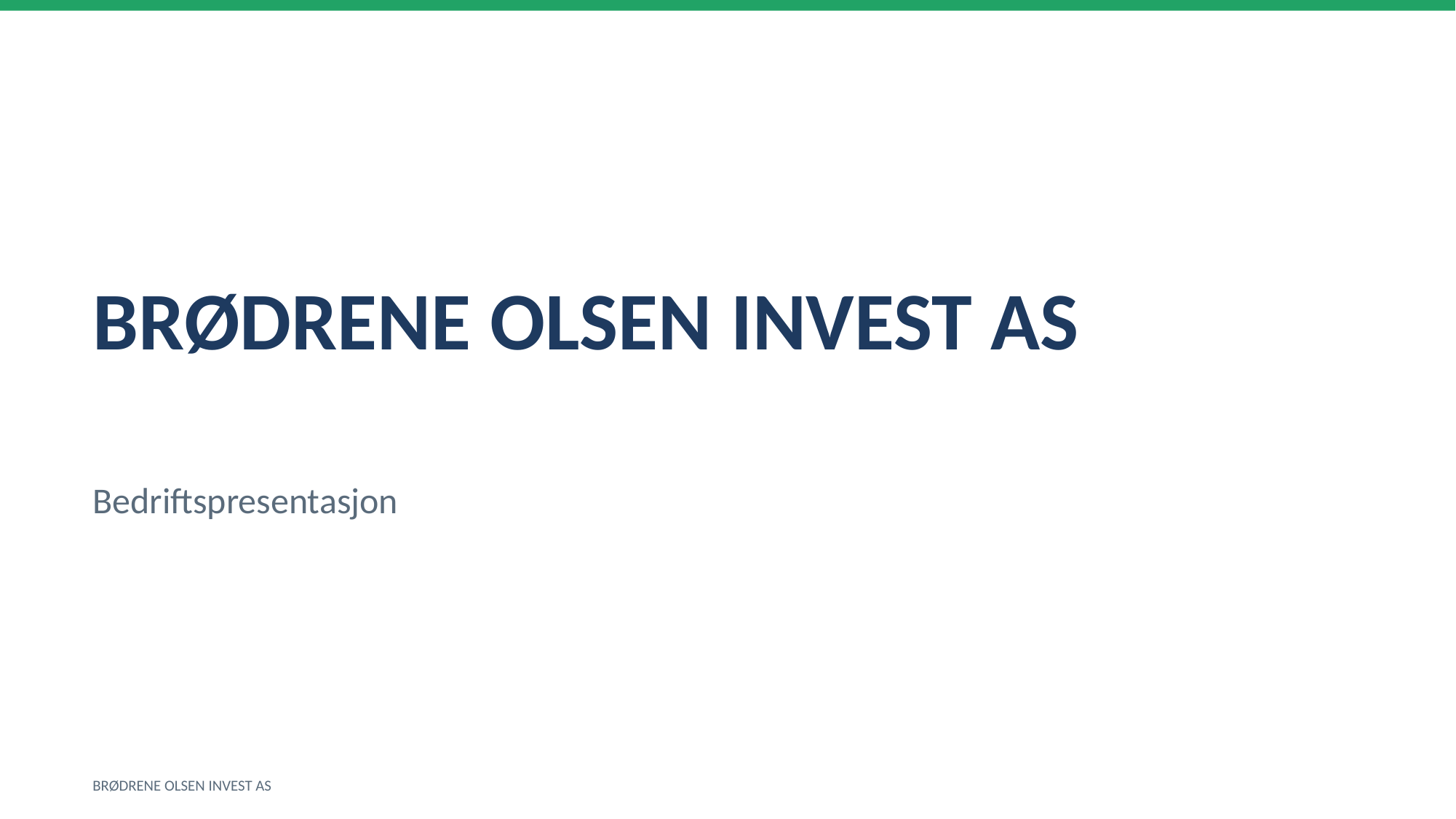

BRØDRENE OLSEN INVEST AS
Bedriftspresentasjon
BRØDRENE OLSEN INVEST AS